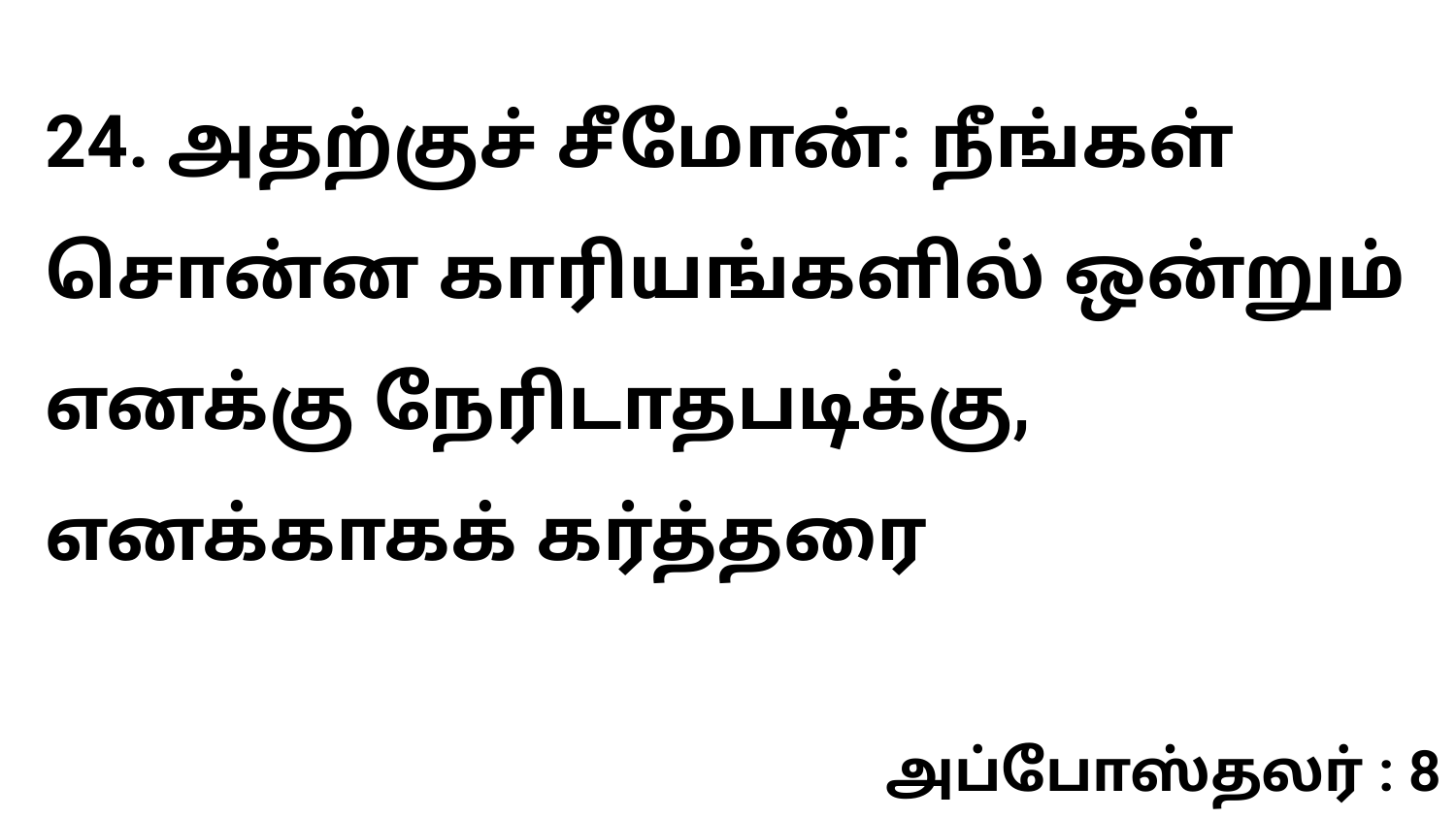

24. அதற்குச் சீமோன்: நீங்கள் சொன்ன காரியங்களில் ஒன்றும் எனக்கு நேரிடாதபடிக்கு, எனக்காகக் கர்த்தரை
அப்போஸ்தலர் : 8